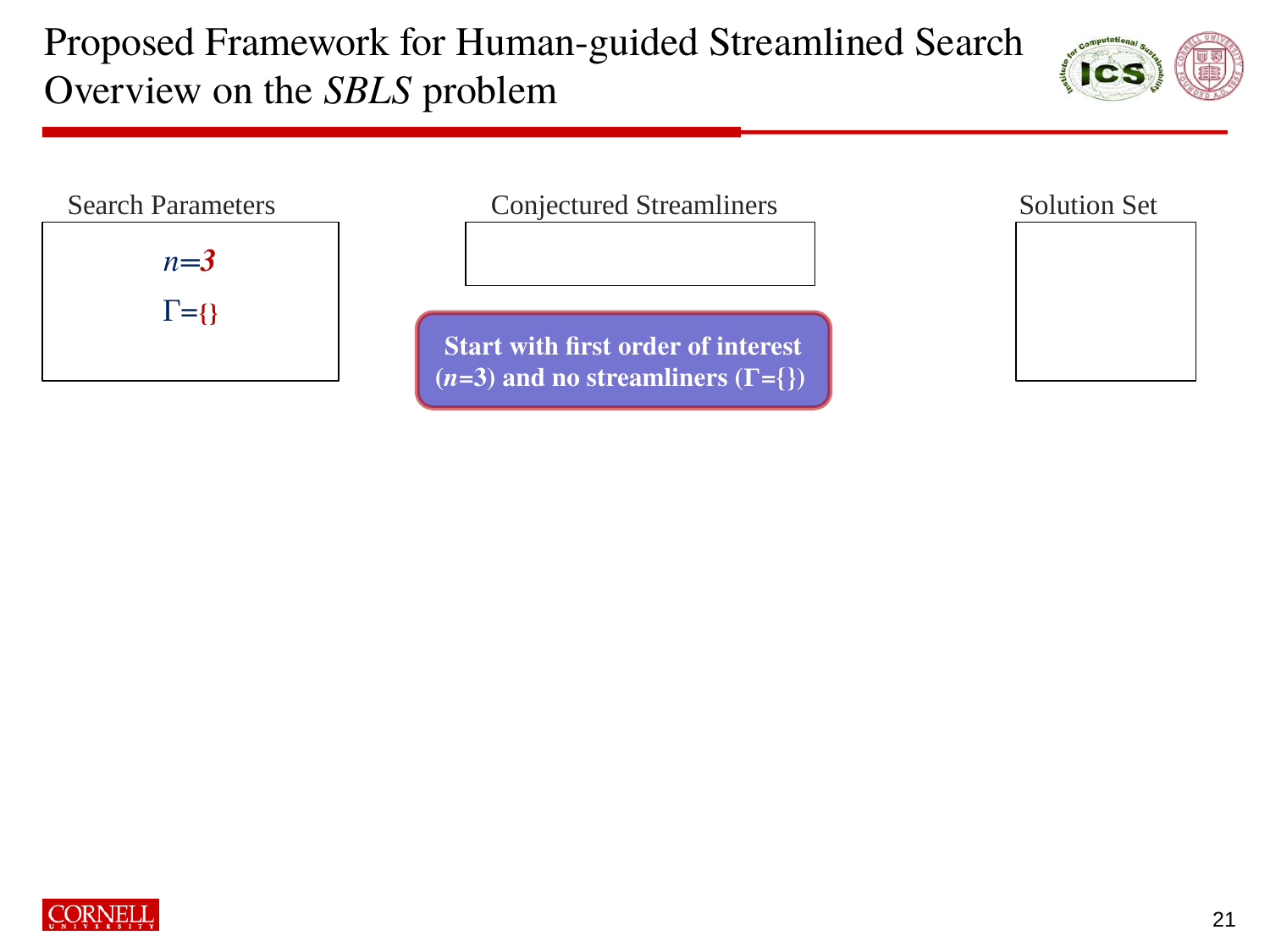

# Proposed Framework for Human-guided Streamlined Search Overview on the SBLS problem
Search Parameters
Conjectured Streamliners
Solution Set

n=3
Г={}

Start with first order of interest (n=3) and no streamliners (Г={})
21